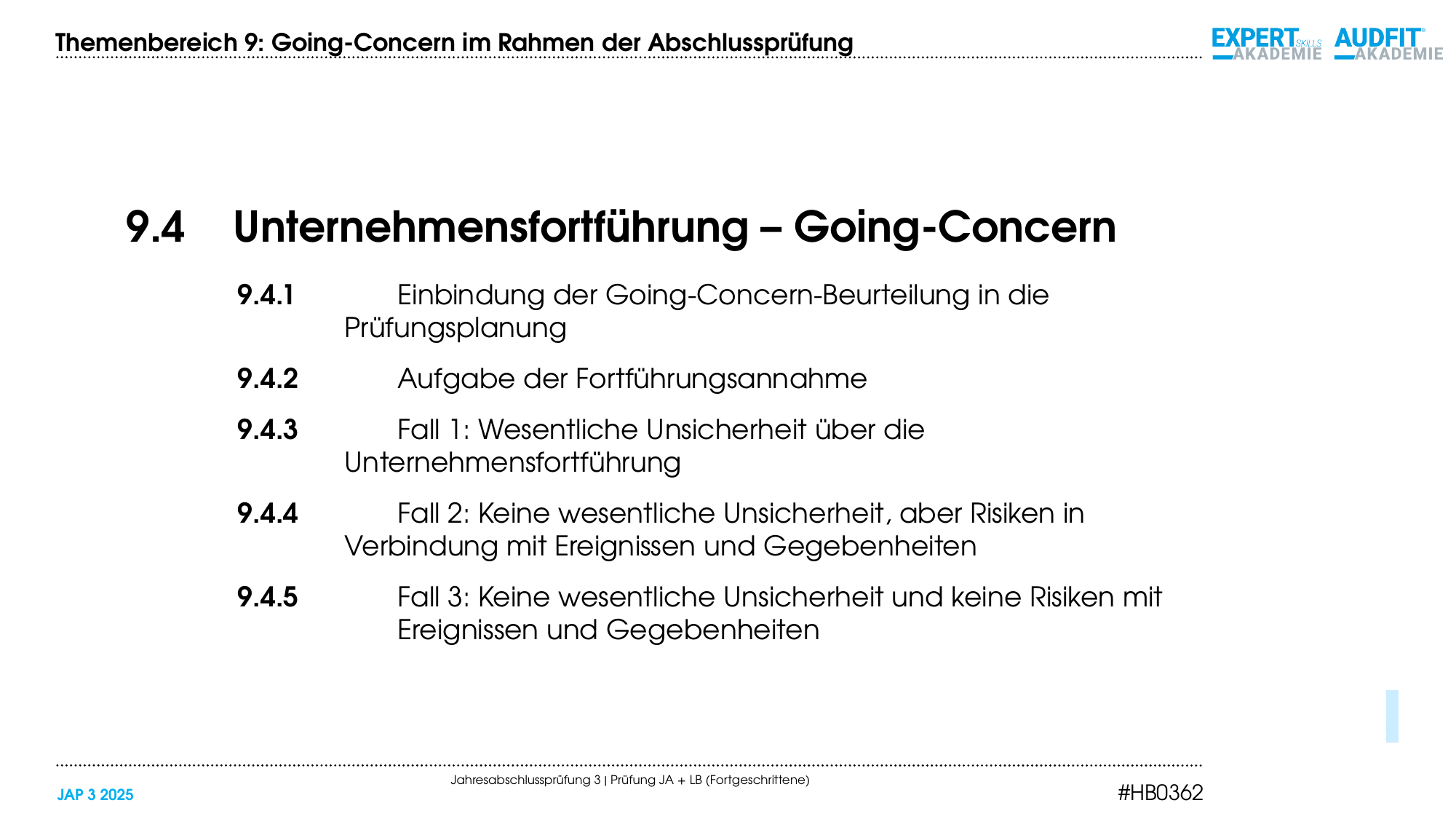

Themenbereich 9: Going-Concern im Rahmen der Abschlussprüfung
9.4	Unternehmensfortführung – Going-Concern
9.4.1	Einbindung der Going-Concern-Beurteilung in die 	Prüfungsplanung
9.4.2	Aufgabe der Fortführungsannahme
9.4.3	Fall 1: Wesentliche Unsicherheit über die 	Unternehmensfortführung
9.4.4	Fall 2: Keine wesentliche Unsicherheit, aber Risiken in 	Verbindung mit Ereignissen und Gegebenheiten
9.4.5	Fall 3: Keine wesentliche Unsicherheit und keine Risiken mit
	Ereignissen und Gegebenheiten
05/2025